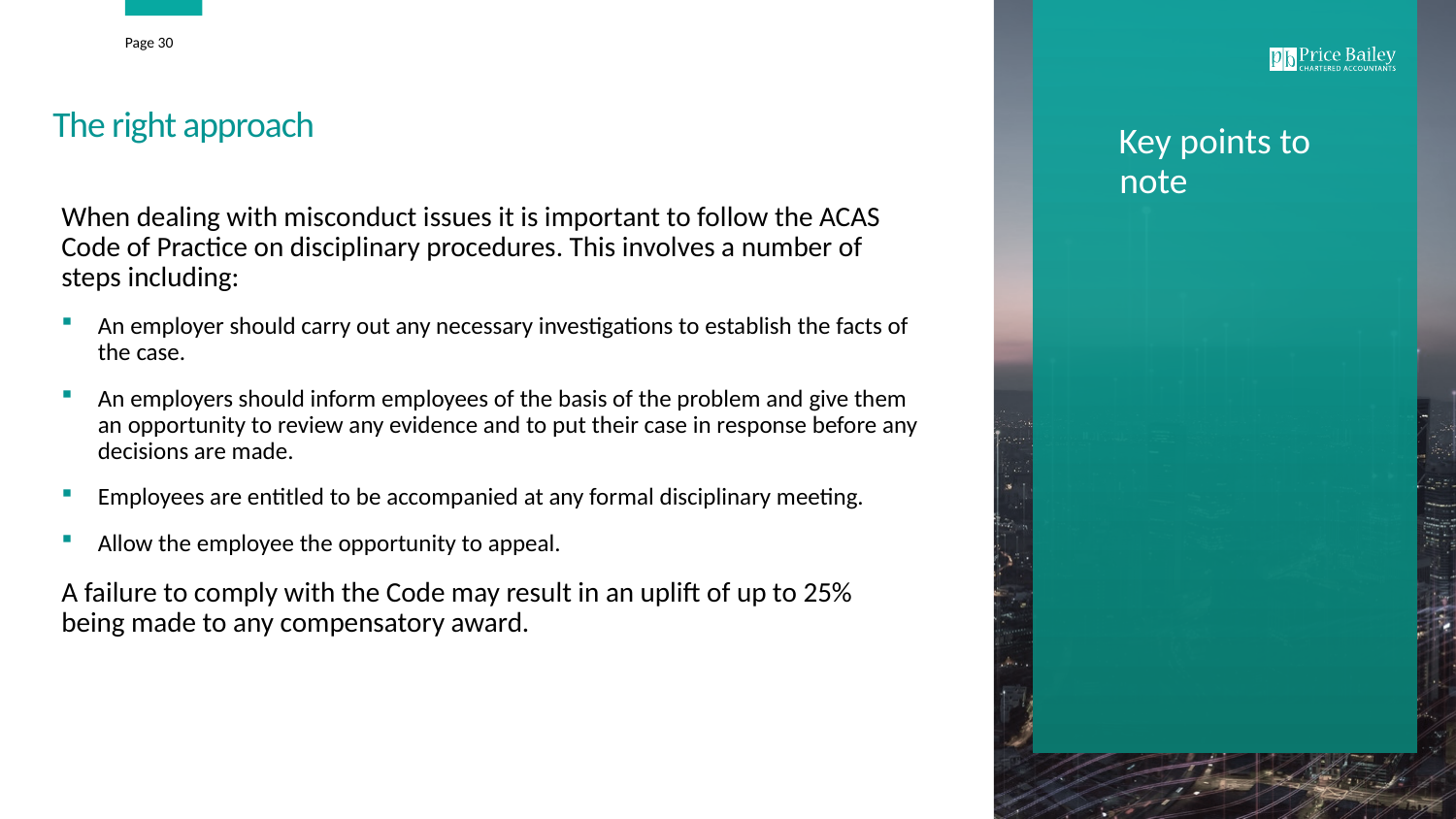

The right approach
Key points to note

When dealing with misconduct issues it is important to follow the ACAS Code of Practice on disciplinary procedures. This involves a number of steps including:
An employer should carry out any necessary investigations to establish the facts of the case.
An employers should inform employees of the basis of the problem and give them an opportunity to review any evidence and to put their case in response before any decisions are made.
Employees are entitled to be accompanied at any formal disciplinary meeting.
Allow the employee the opportunity to appeal.
A failure to comply with the Code may result in an uplift of up to 25% being made to any compensatory award.